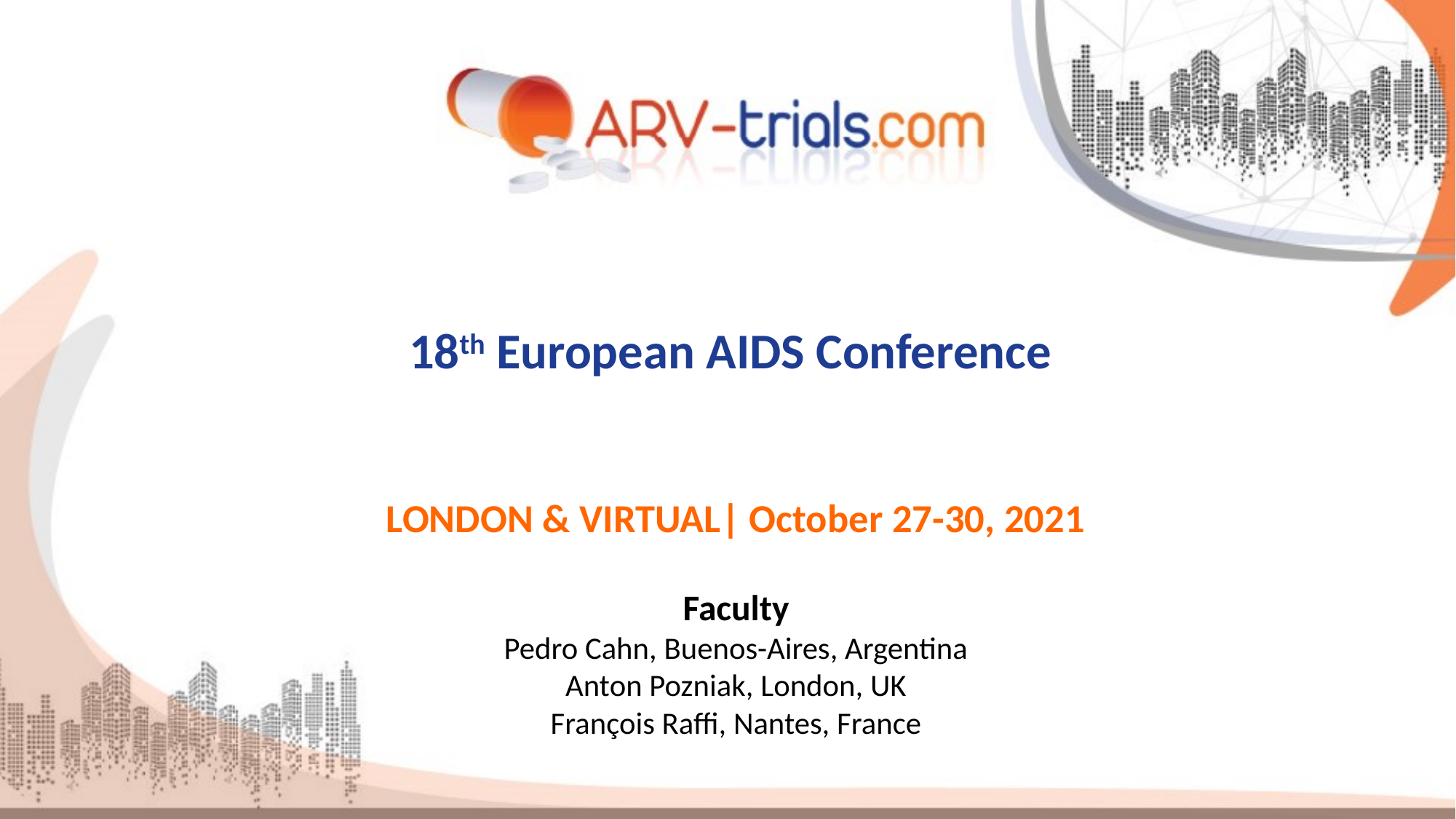

# 18th European AIDS Conference
LONDON & VIRTUAL| October 27-30, 2021

Faculty
Pedro Cahn, Buenos-Aires, Argentina
Anton Pozniak, London, UK
François Raffi, Nantes, France